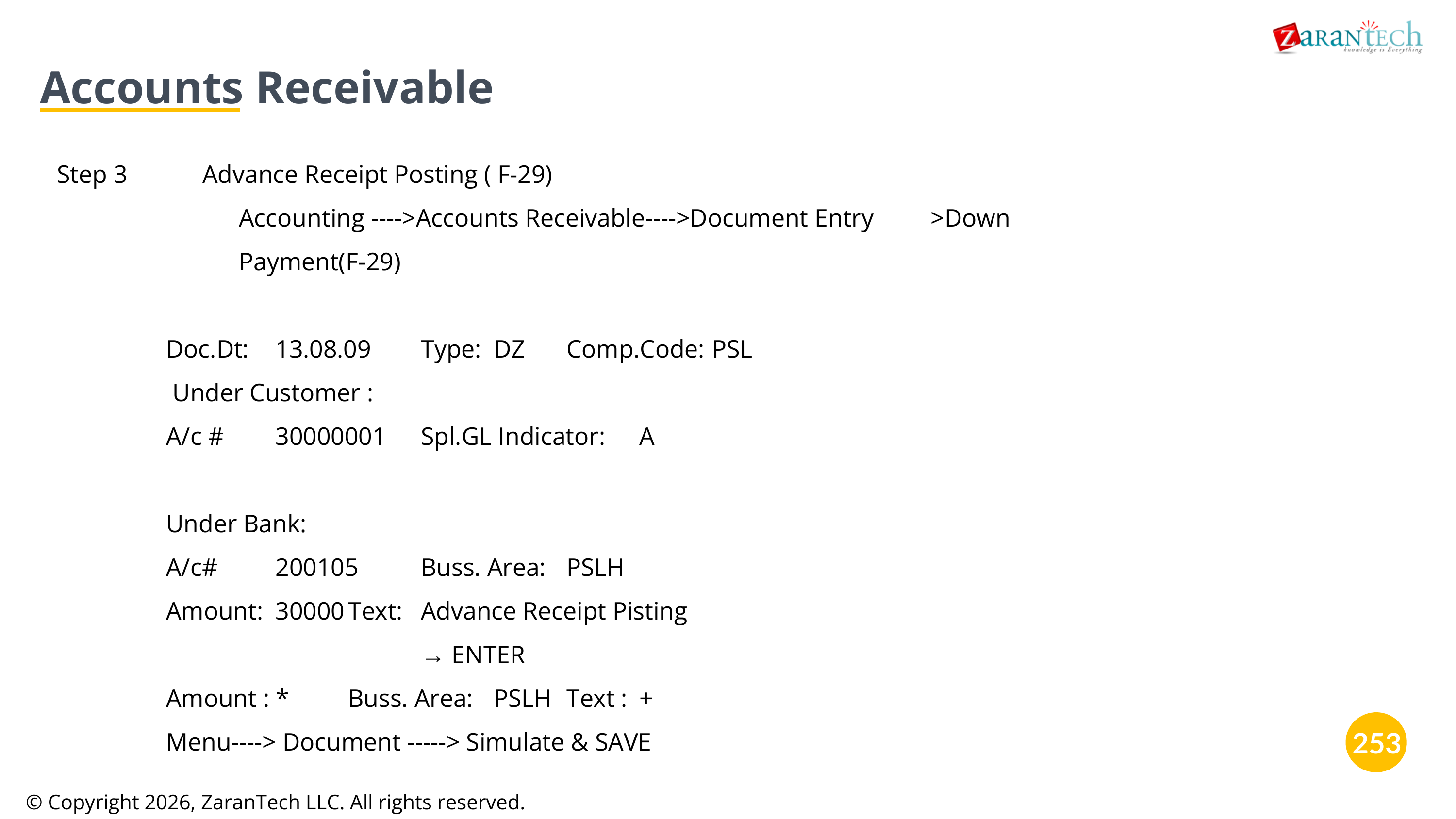

Accounts Receivable

Step 3		Advance Receipt Posting ( F-29)
Accounting ---->Accounts Receivable---->Document Entry	>Down
Payment(F-29)

Doc.Dt:	13.08.09	Type:	DZ	Comp.Code:	PSL
 Under Customer :
A/c #	30000001	Spl.GL Indicator:	A

Under Bank:
A/c#	200105	Buss. Area:	PSLH
Amount:	30000	Text:	Advance Receipt Pisting
→ ENTER
Amount : *	Buss. Area:	PSLH	Text :	+
Menu----> Document -----> Simulate & SAVE
253
253
© Copyright 2026, ZaranTech LLC. All rights reserved.